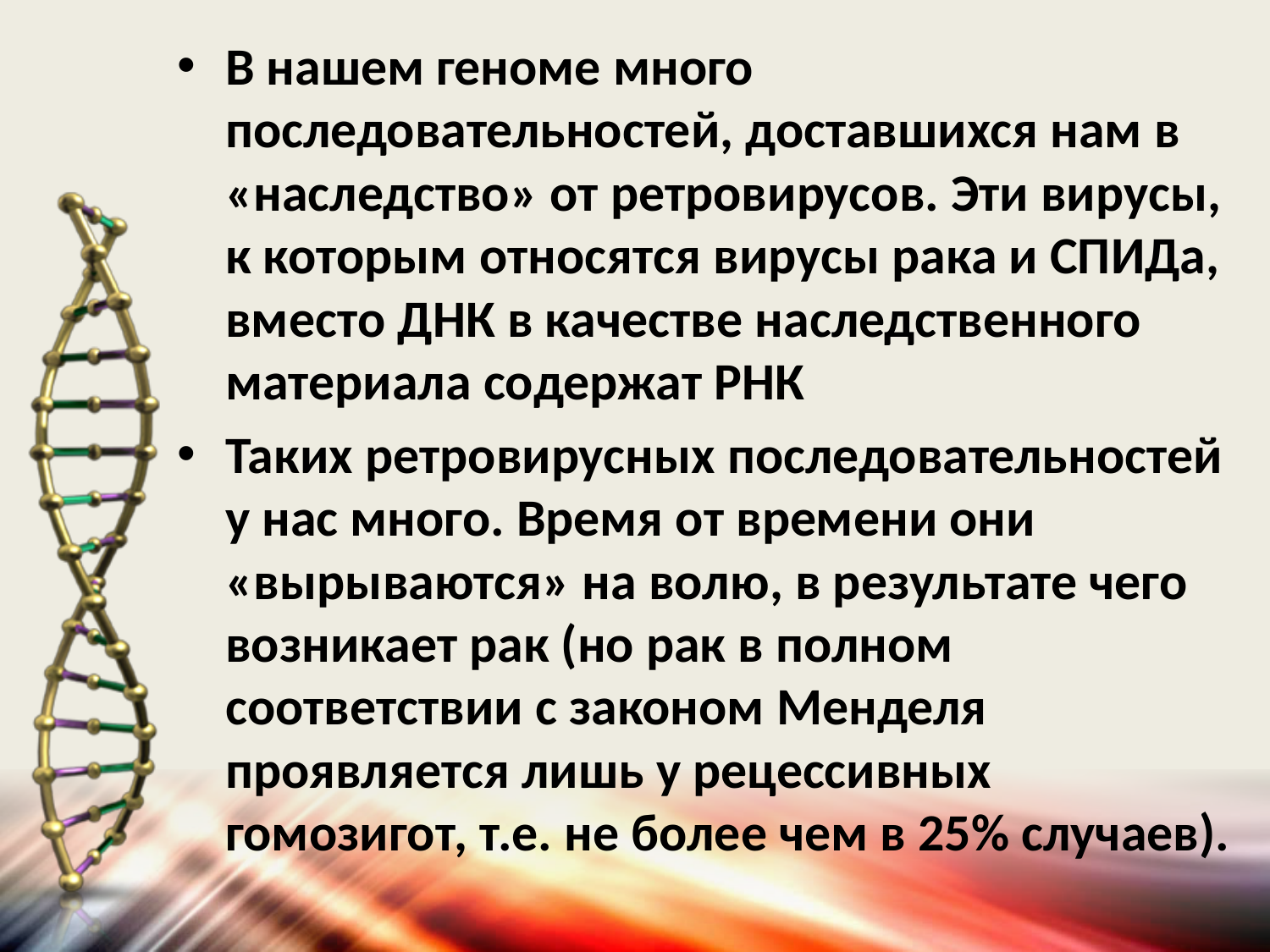

В нашем геноме много последовательностей, доставшихся нам в «наследство» от ретровирусов. Эти вирусы, к которым относятся вирусы рака и СПИДа, вместо ДНК в качестве наследственного материала содержат РНК
Таких ретровирусных последовательностей у нас много. Время от времени они «вырываются» на волю, в результате чего возникает рак (но рак в полном соответствии с законом Менделя проявляется лишь у рецессивных гомозигот, т.е. не более чем в 25% случаев).